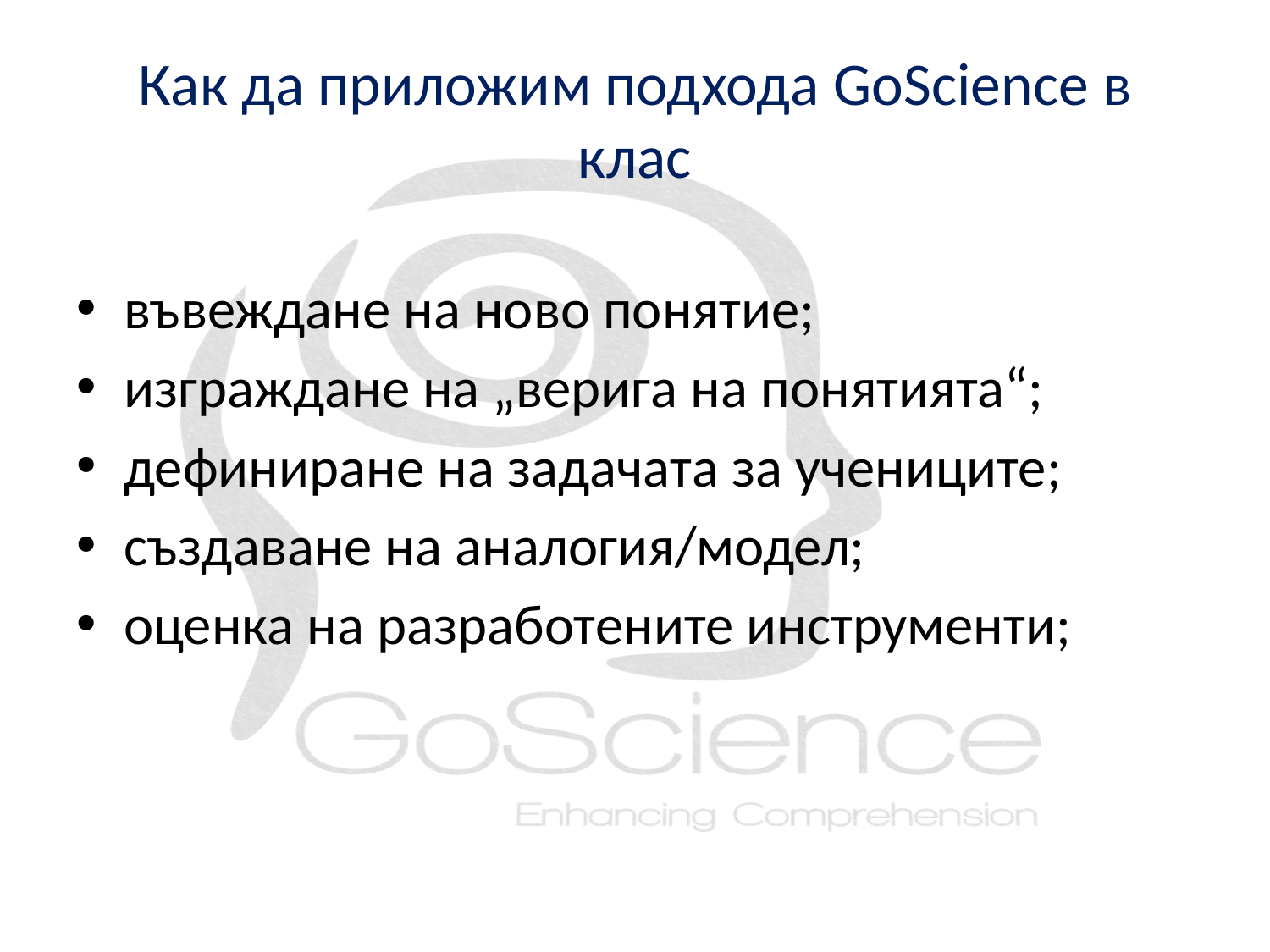

# Как да приложим подхода GoScience в клас
въвеждане на ново понятие;
изграждане на „верига на понятията“;
дефиниране на задачата за учениците;
създаване на аналогия/модел;
оценка на разработените инструменти;